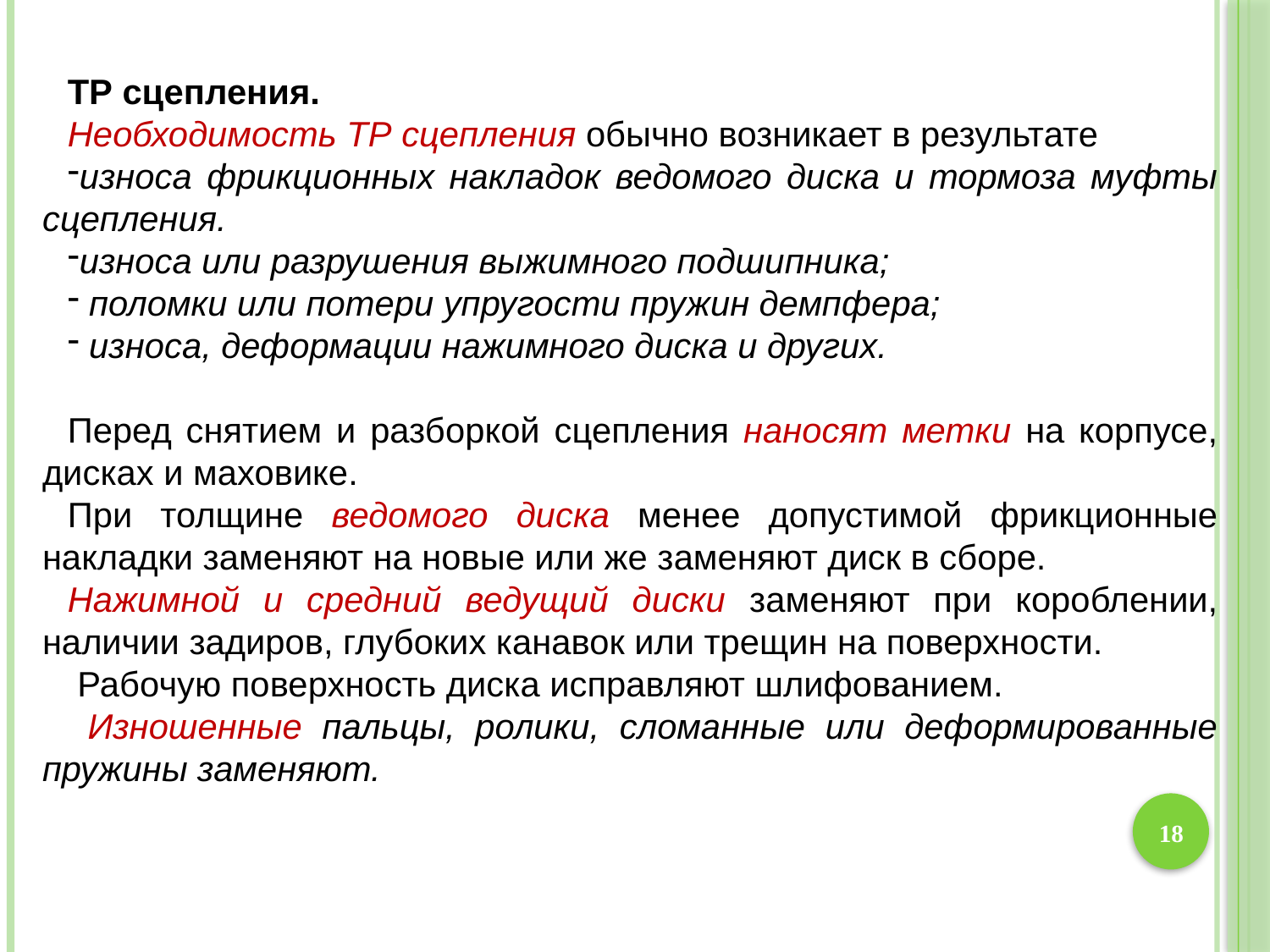

ТР сцепления.
Необходимость ТР сцепления обычно возникает в результате
износа фрикционных накладок ведомого диска и тормоза муфты сцепления.
износа или разрушения выжимного подшипника;
 поломки или потери упругости пружин демпфера;
 износа, деформации нажимного диска и других.

Перед снятием и разборкой сцепления наносят метки на корпусе, дисках и маховике.
При толщине ведомого диска менее допустимой фрикционные накладки заменяют на новые или же заменяют диск в сборе.
Нажимной и средний ведущий диски заменяют при короблении, наличии задиров, глубоких канавок или трещин на поверхности.
 Рабочую поверхность диска исправляют шлифованием.
 Изношенные пальцы, ролики, сломанные или деформированные пружины заменяют.
18